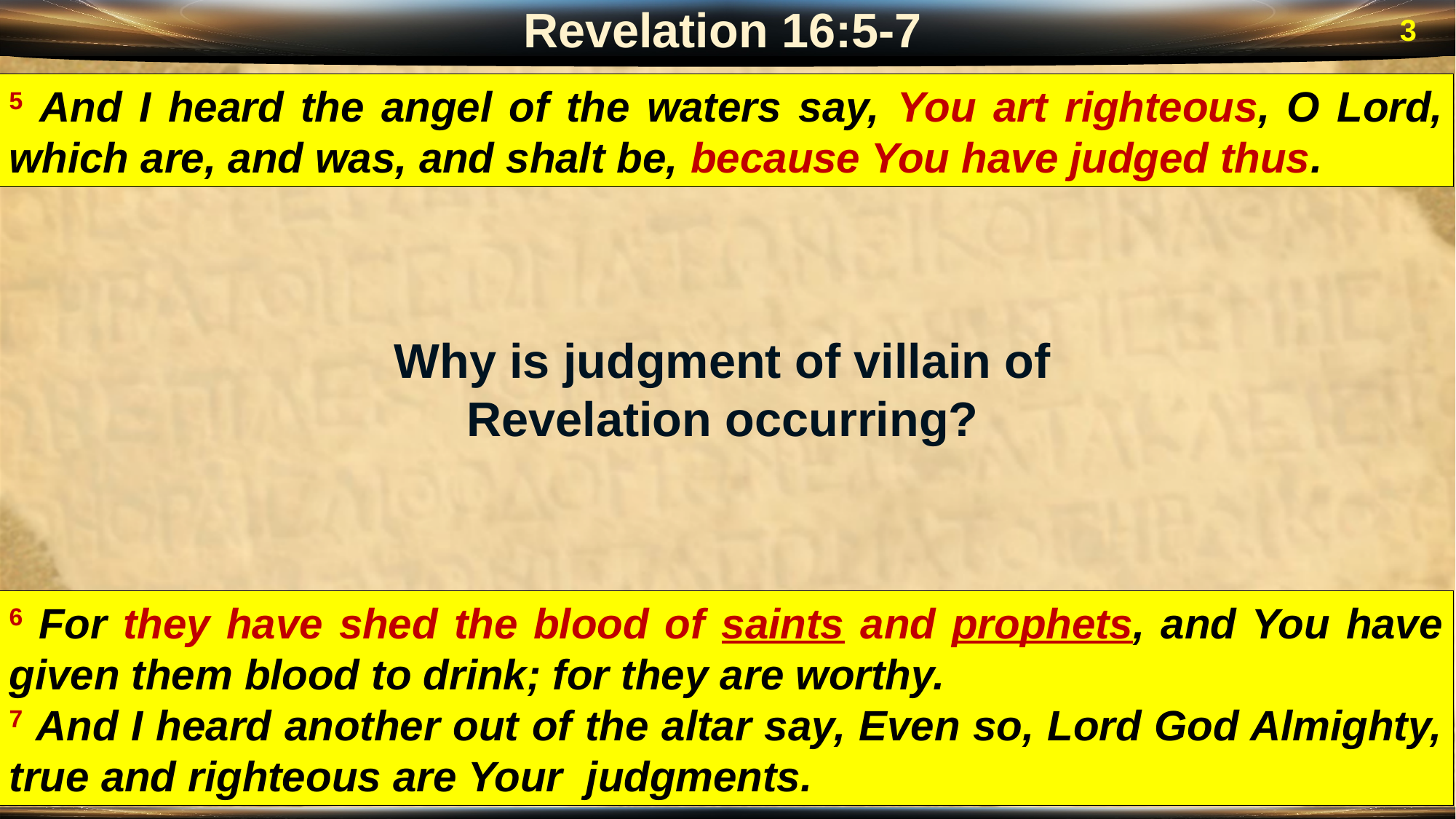

Revelation 16:5-7

3
5 And I heard the angel of the waters say, You art righteous, O Lord, which are, and was, and shalt be, because You have judged thus.
Why is judgment of villain of Revelation occurring?
6 For they have shed the blood of saints and prophets, and You have given them blood to drink; for they are worthy.
7 And I heard another out of the altar say, Even so, Lord God Almighty, true and righteous are Your  judgments.